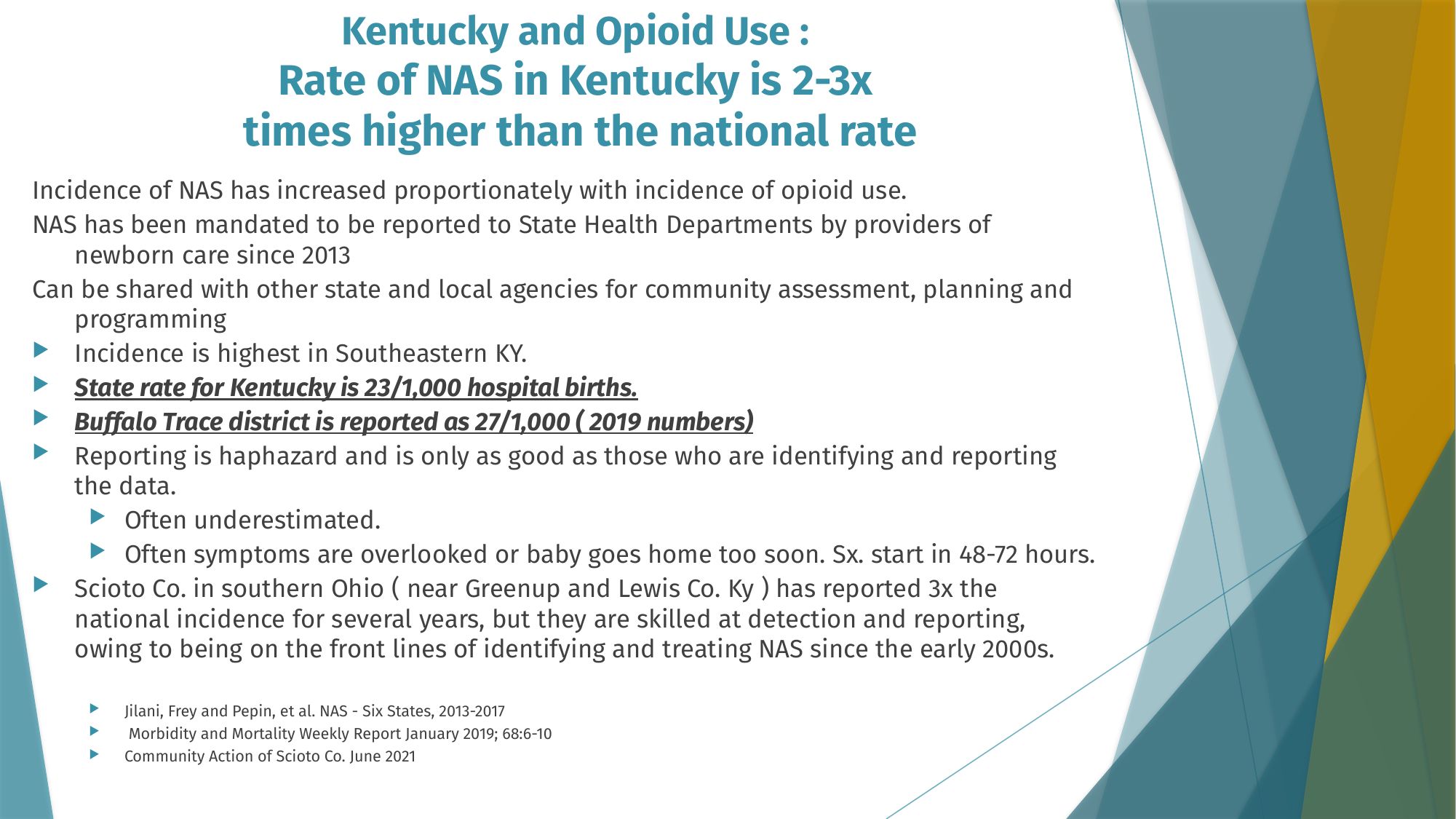

Kentucky and Opioid Use :
Rate of NAS in Kentucky is 2-3x
times higher than the national rate

Incidence of NAS has increased proportionately with incidence of opioid use.
NAS has been mandated to be reported to State Health Departments by providers of newborn care since 2013
Can be shared with other state and local agencies for community assessment, planning and programming
Incidence is highest in Southeastern KY.
State rate for Kentucky is 23/1,000 hospital births.
Buffalo Trace district is reported as 27/1,000 ( 2019 numbers)
Reporting is haphazard and is only as good as those who are identifying and reporting the data.
Often underestimated.
Often symptoms are overlooked or baby goes home too soon. Sx. start in 48-72 hours.
Scioto Co. in southern Ohio ( near Greenup and Lewis Co. Ky ) has reported 3x the national incidence for several years, but they are skilled at detection and reporting, owing to being on the front lines of identifying and treating NAS since the early 2000s.

Jilani, Frey and Pepin, et al. NAS - Six States, 2013-2017
 Morbidity and Mortality Weekly Report January 2019; 68:6-10
Community Action of Scioto Co. June 2021